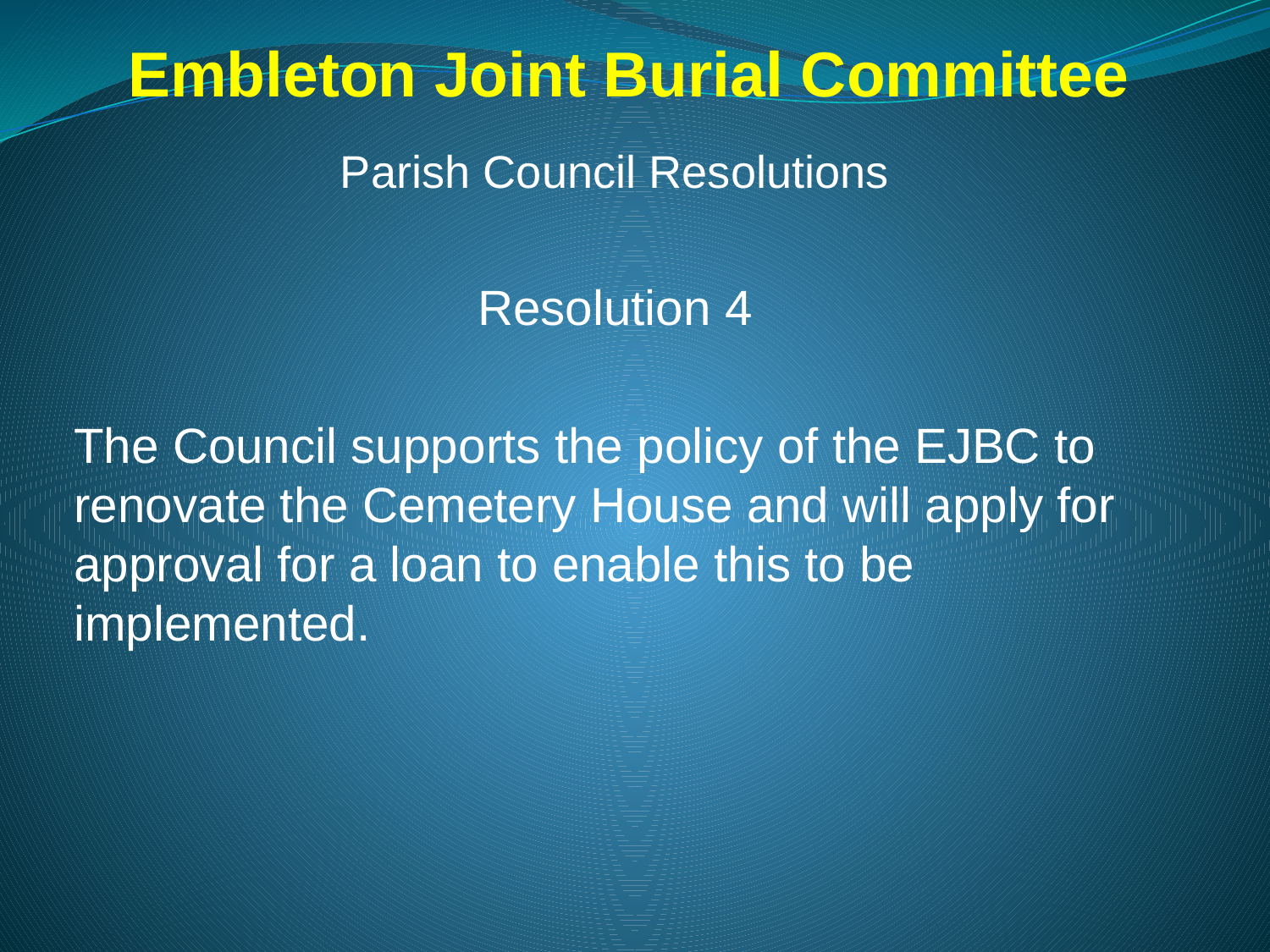

# Embleton Joint Burial Committee
Parish Council Resolutions

Resolution 4

The Council supports the policy of the EJBC to renovate the Cemetery House and will apply for approval for a loan to enable this to be implemented.